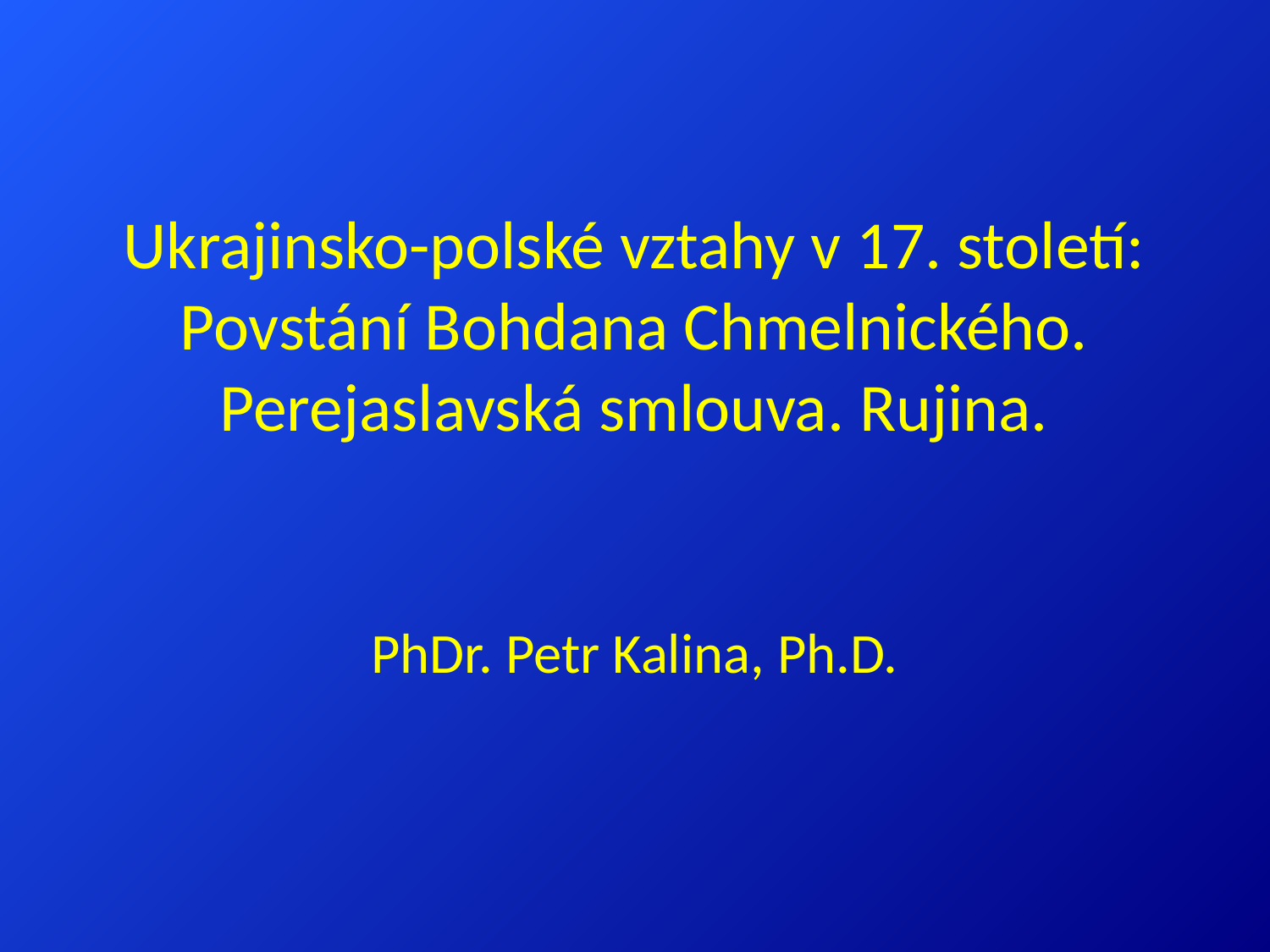

# Ukrajinsko-polské vztahy v 17. století: Povstání Bohdana Chmelnického. Perejaslavská smlouva. Rujina.
PhDr. Petr Kalina, Ph.D.